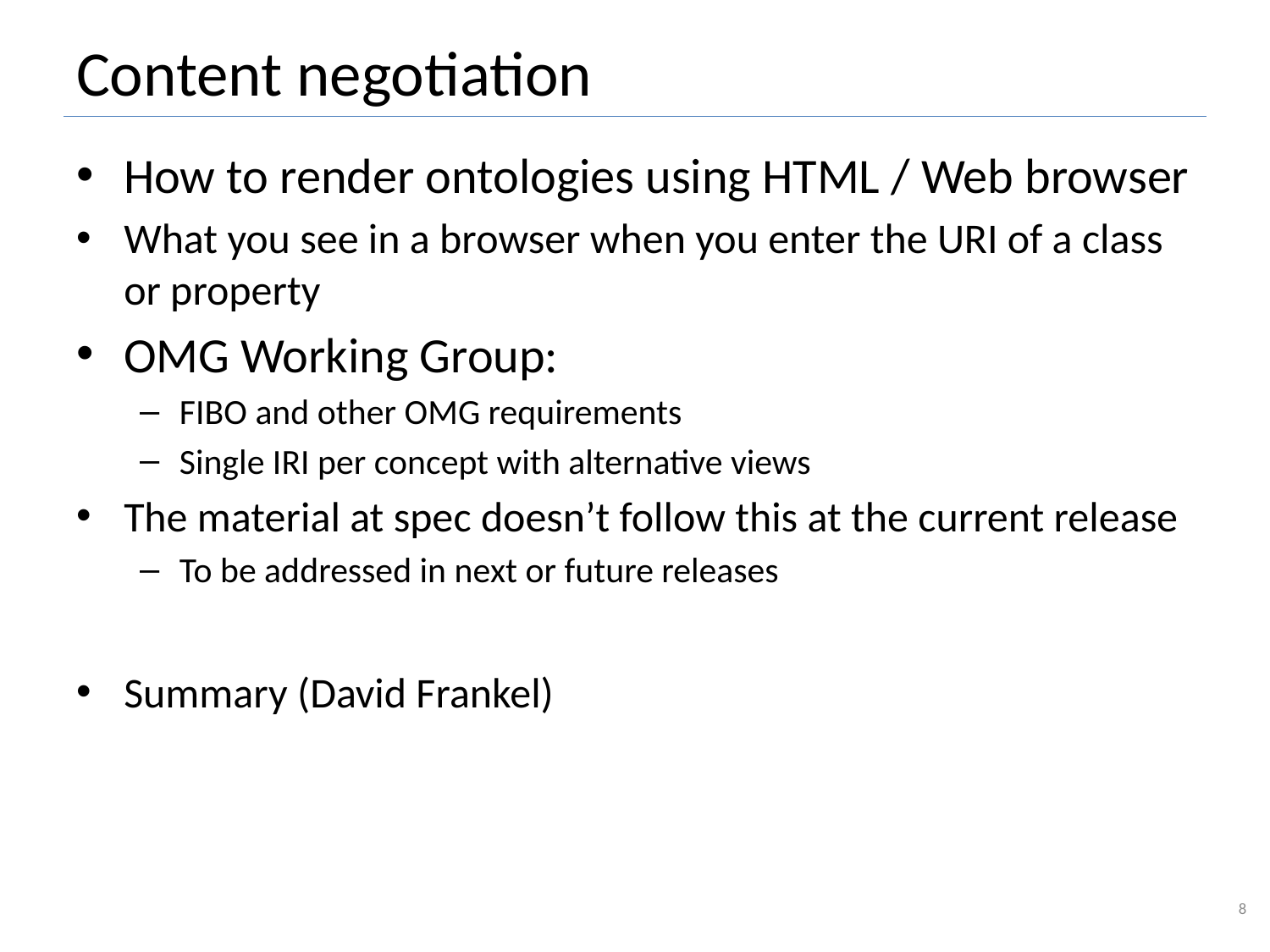

# Content negotiation
How to render ontologies using HTML / Web browser
What you see in a browser when you enter the URI of a class or property
OMG Working Group:
FIBO and other OMG requirements
Single IRI per concept with alternative views
The material at spec doesn’t follow this at the current release
To be addressed in next or future releases

Summary (David Frankel)
8